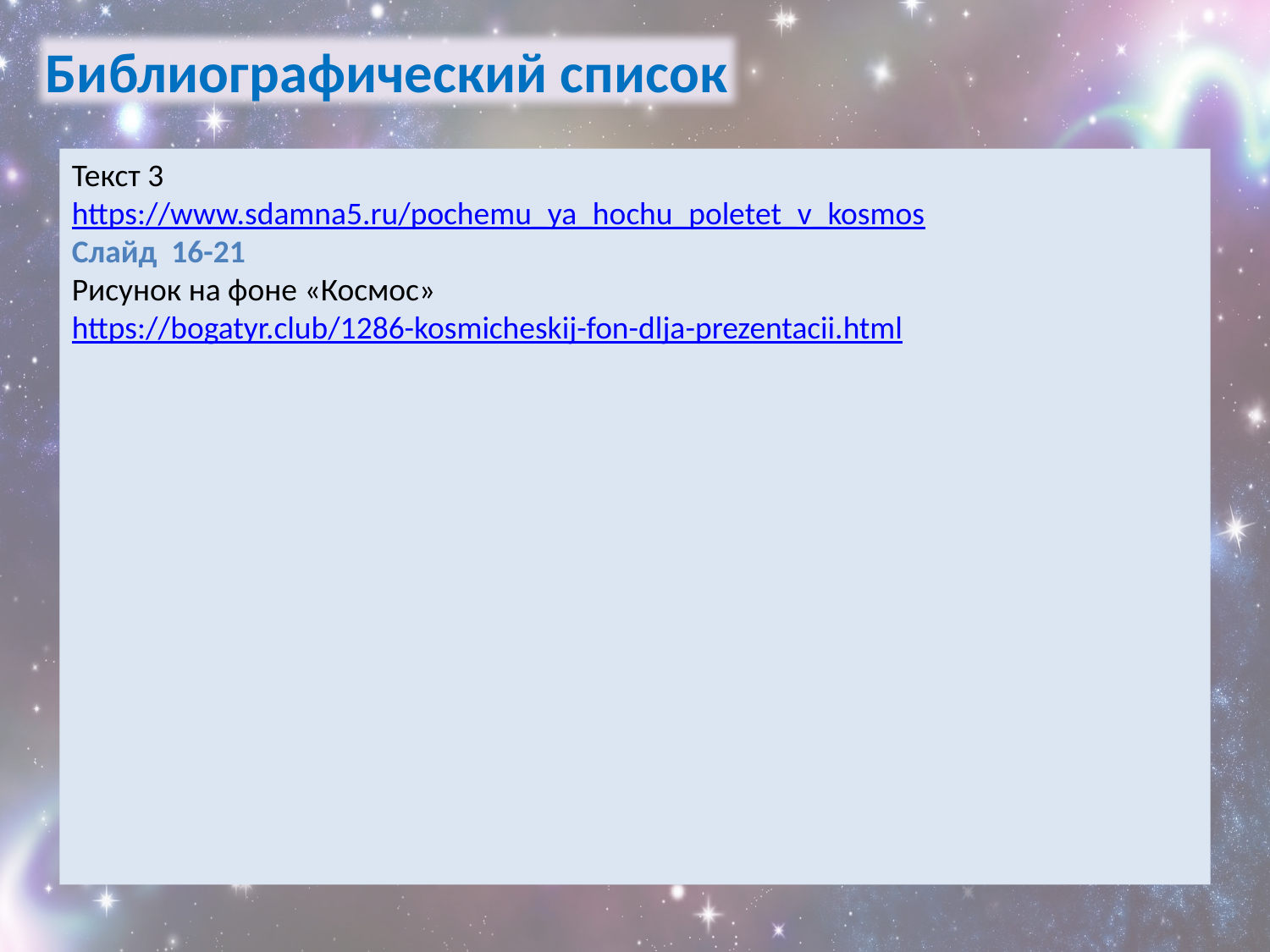

Библиографический список
Текст 3
https://www.sdamna5.ru/pochemu_ya_hochu_poletet_v_kosmos
Слайд  16-21
Рисунок на фоне «Космос»
https://bogatyr.club/1286-kosmicheskij-fon-dlja-prezentacii.html